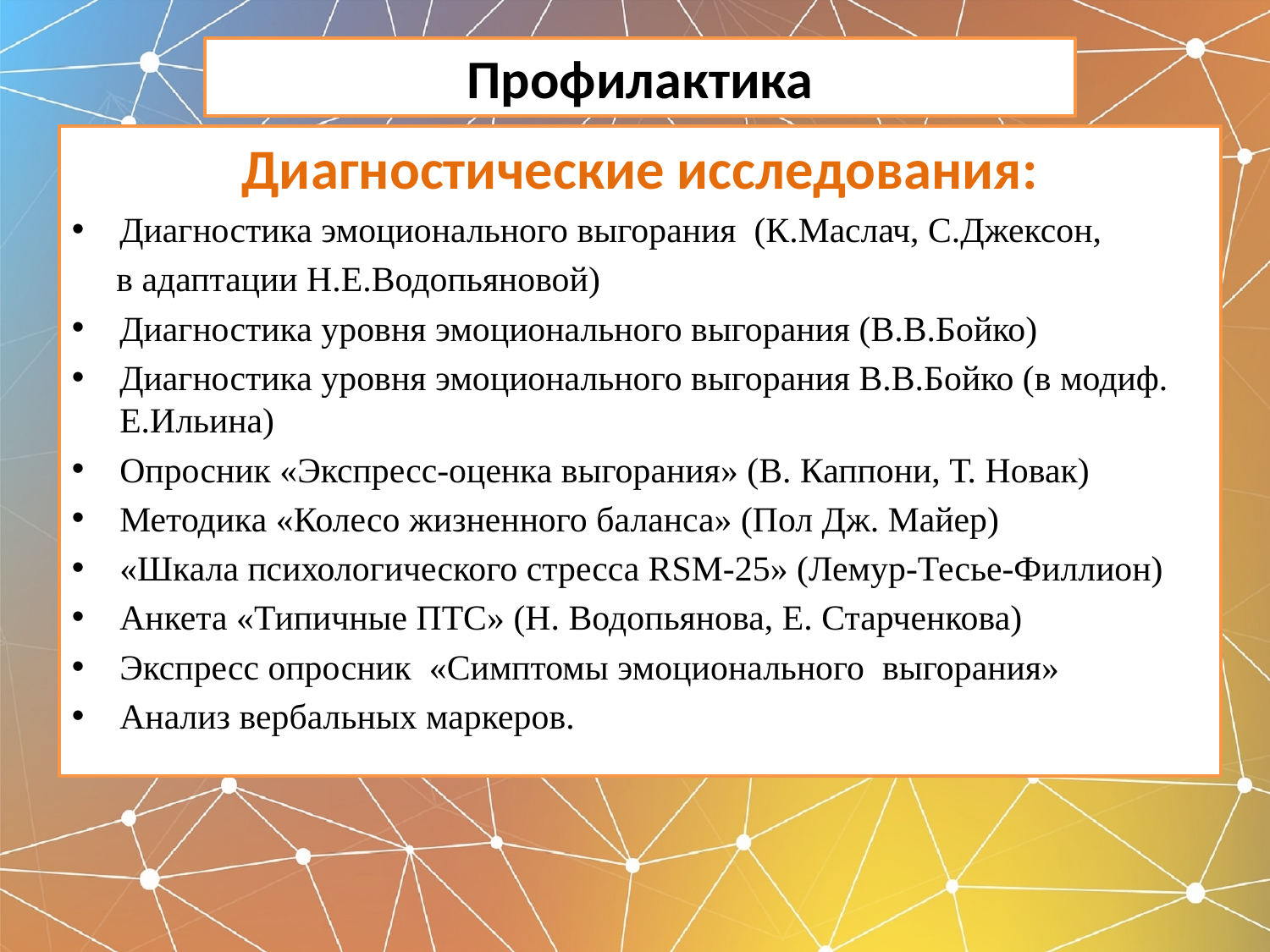

# Профилактика
Диагностические исследования:
Диагностика эмоционального выгорания  (К.Маслач, С.Джексон,
     в адаптации Н.Е.Водопьяновой)
Диагностика уровня эмоционального выгорания (В.В.Бойко)
Диагностика уровня эмоционального выгорания В.В.Бойко (в модиф. Е.Ильина)
Опросник «Экспресс-оценка выгорания» (В. Каппони, Т. Новак)
Методика «Колесо жизненного баланса» (Пол Дж. Майер)
«Шкала психологического стресса RSM-25» (Лемур-Тесье-Филлион)
Анкета «Типичные ПТС» (Н. Водопьянова, Е. Старченкова)
Экспресс опросник  «Симптомы эмоционального  выгорания»
Анализ вербальных маркеров.